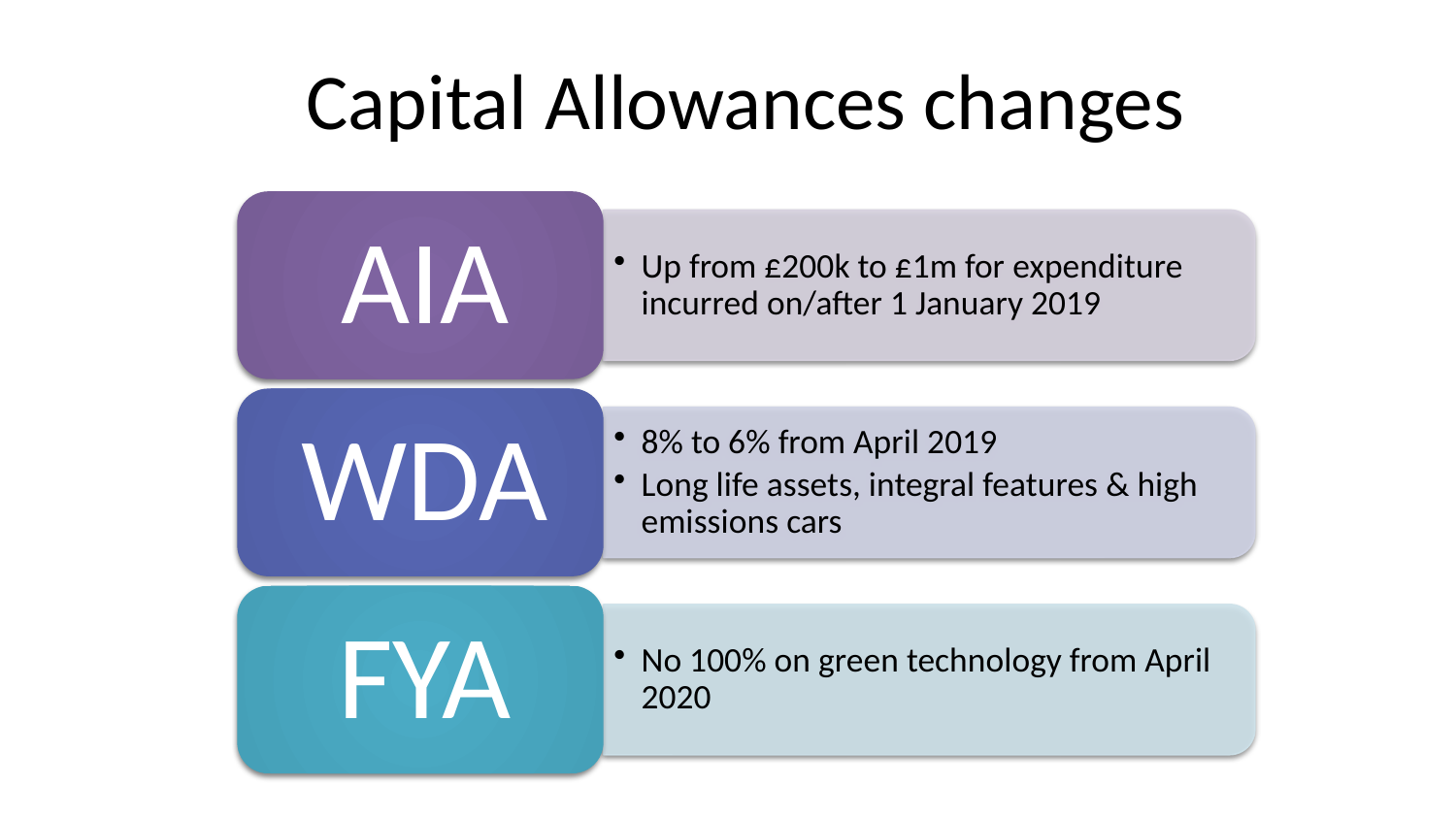

# Capital Allowances changes
Up from £200k to £1m for expenditure incurred on/after 1 January 2019
AIA
8% to 6% from April 2019
Long life assets, integral features & high emissions cars
WDA
No 100% on green technology from April 2020
FYA